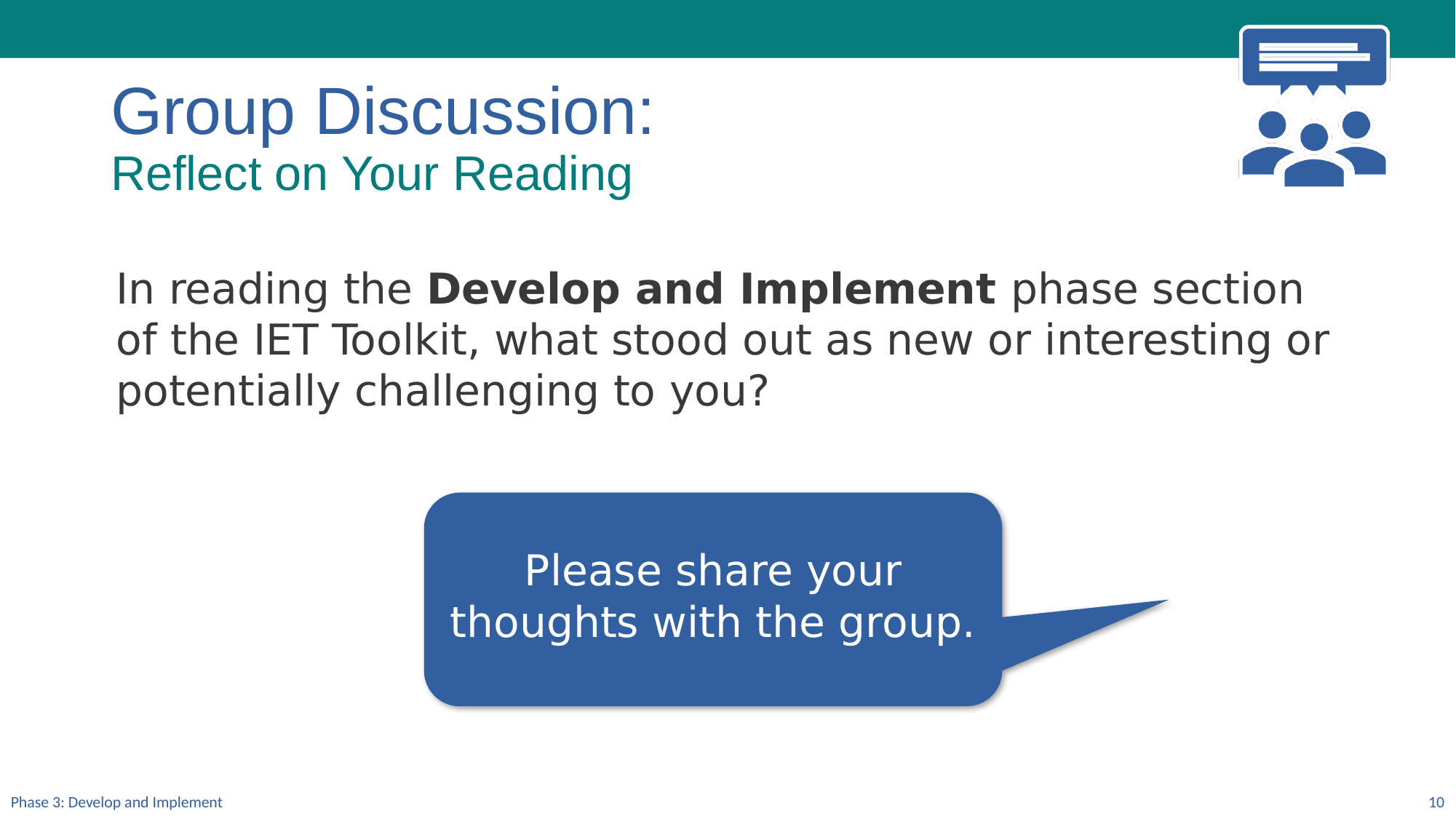

Group Discussion:
Reflect on Your Reading
In reading the Develop and Implement phase section of the IET Toolkit, what stood out as new or interesting or potentially challenging to you?

Please share your thoughts with the group.
Phase 3: Develop and Implement
10